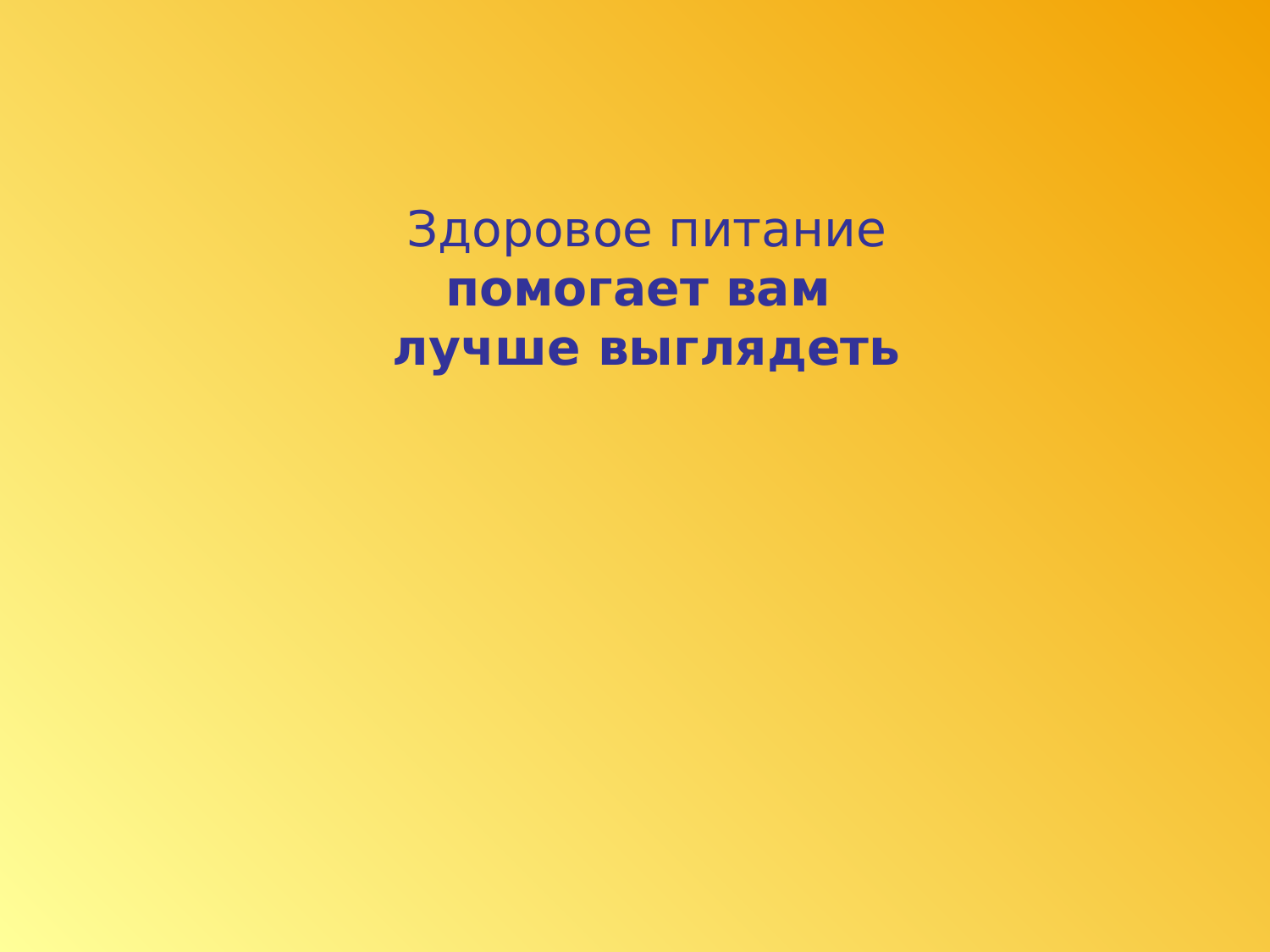

# Здоровое питание помогает вам лучше выглядеть